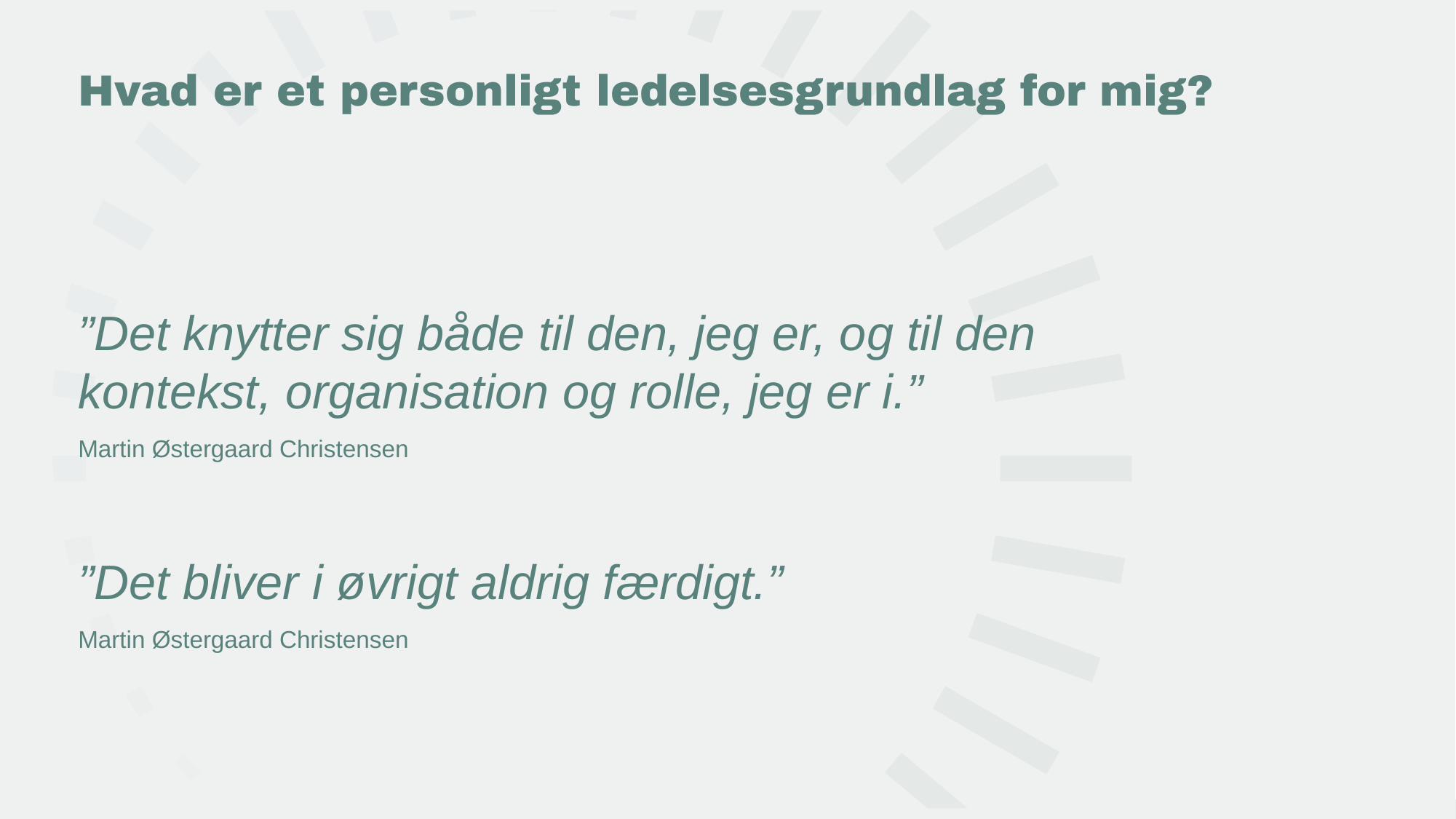

# Hvad er et personligt ledelsesgrundlag for mig?

”Det knytter sig både til den, jeg er, og til den kontekst, organisation og rolle, jeg er i.”
Martin Østergaard Christensen

”Det bliver i øvrigt aldrig færdigt.”
Martin Østergaard Christensen